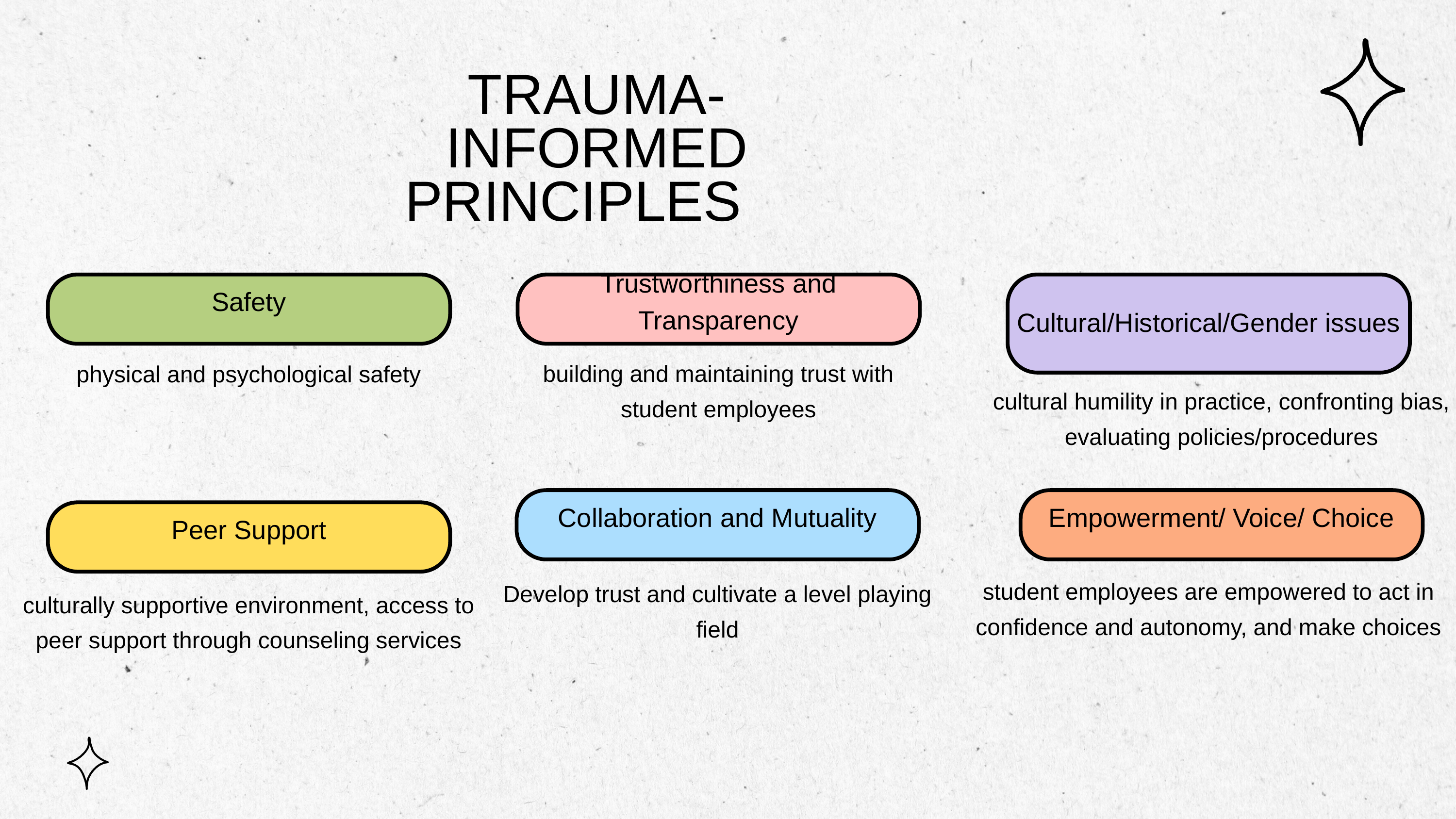

TRAUMA-INFORMED PRINCIPLES

Safety

Trustworthiness and Transparency
building and maintaining trust with student employees

Cultural/Historical/Gender issues
physical and psychological safety
cultural humility in practice, confronting bias, evaluating policies/procedures

Collaboration and Mutuality
Develop trust and cultivate a level playing field

Empowerment/ Voice/ Choice

Peer Support
culturally supportive environment, access to peer support through counseling services
student employees are empowered to act in confidence and autonomy, and make choices